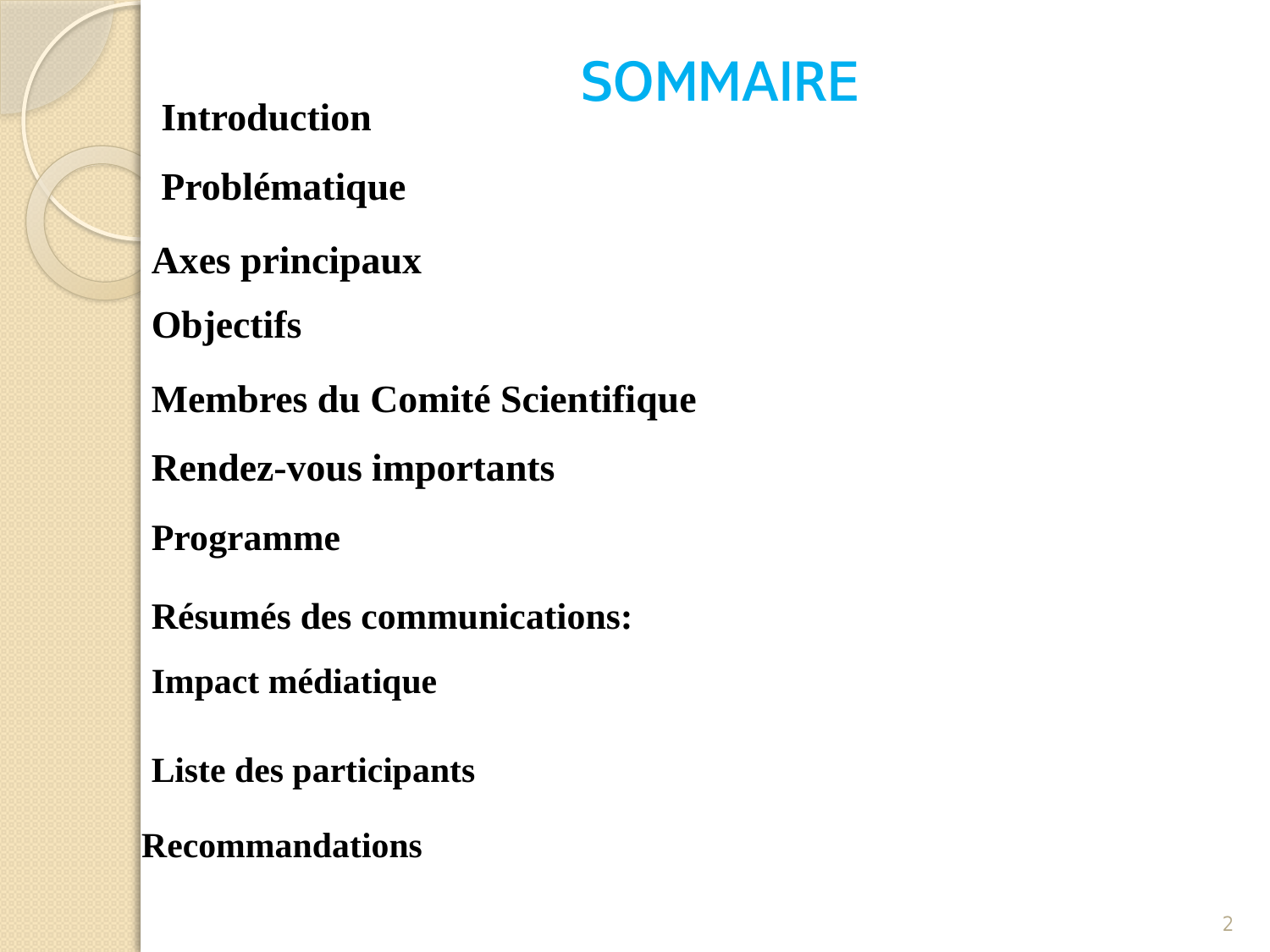

# SOMMAIRE
Introduction
Problématique
Axes principaux
Objectifs
Membres du Comité Scientifique
Rendez-vous importants
Programme
Résumés des communications:
Impact médiatique
Liste des participants
Recommandations
2